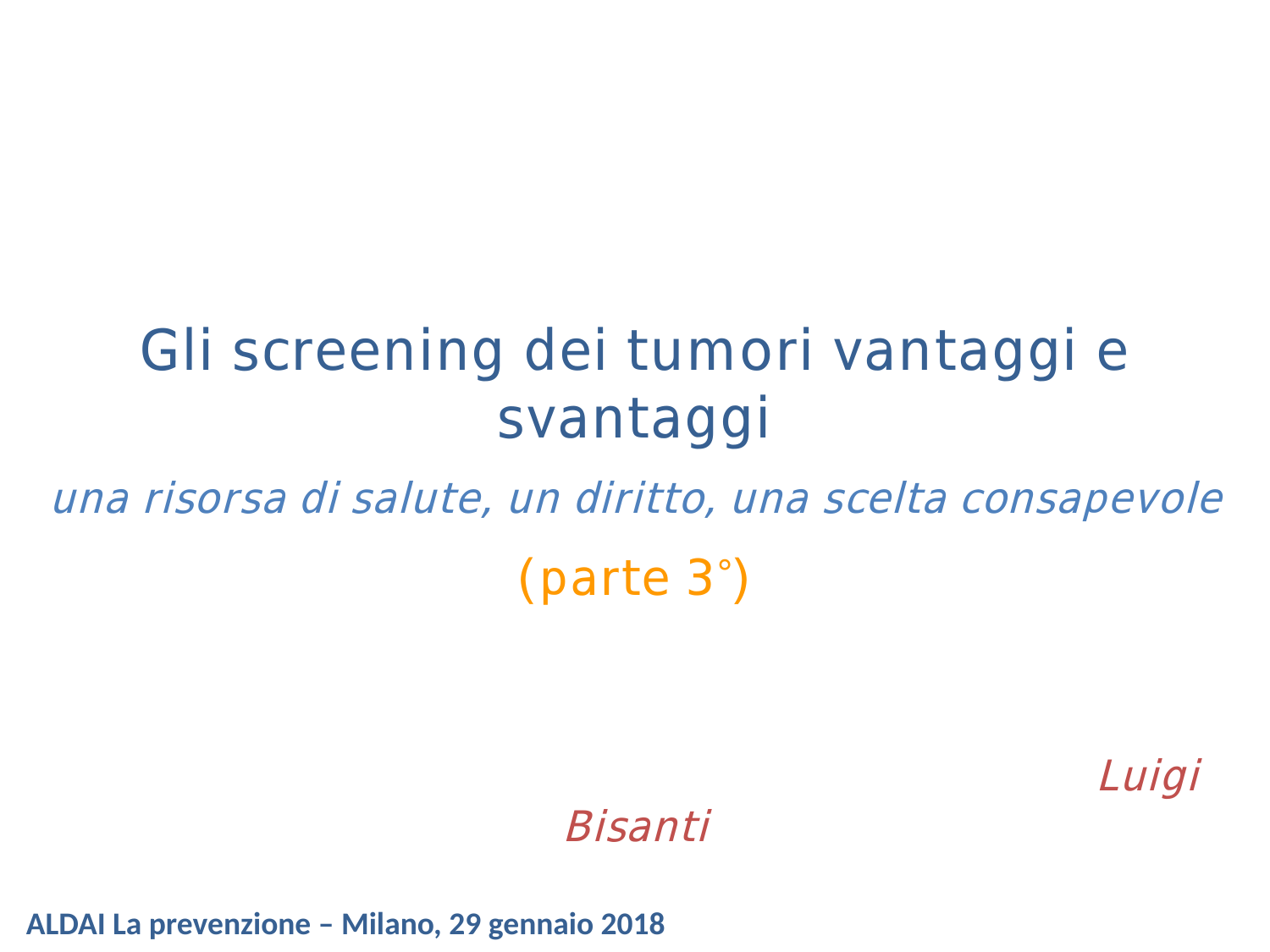

Gli screening dei tumori vantaggi e svantaggi
una risorsa di salute, un diritto, una scelta consapevole
(parte 3°)

																	 Luigi Bisanti
ALDAI La prevenzione – Milano, 29 gennaio 2018